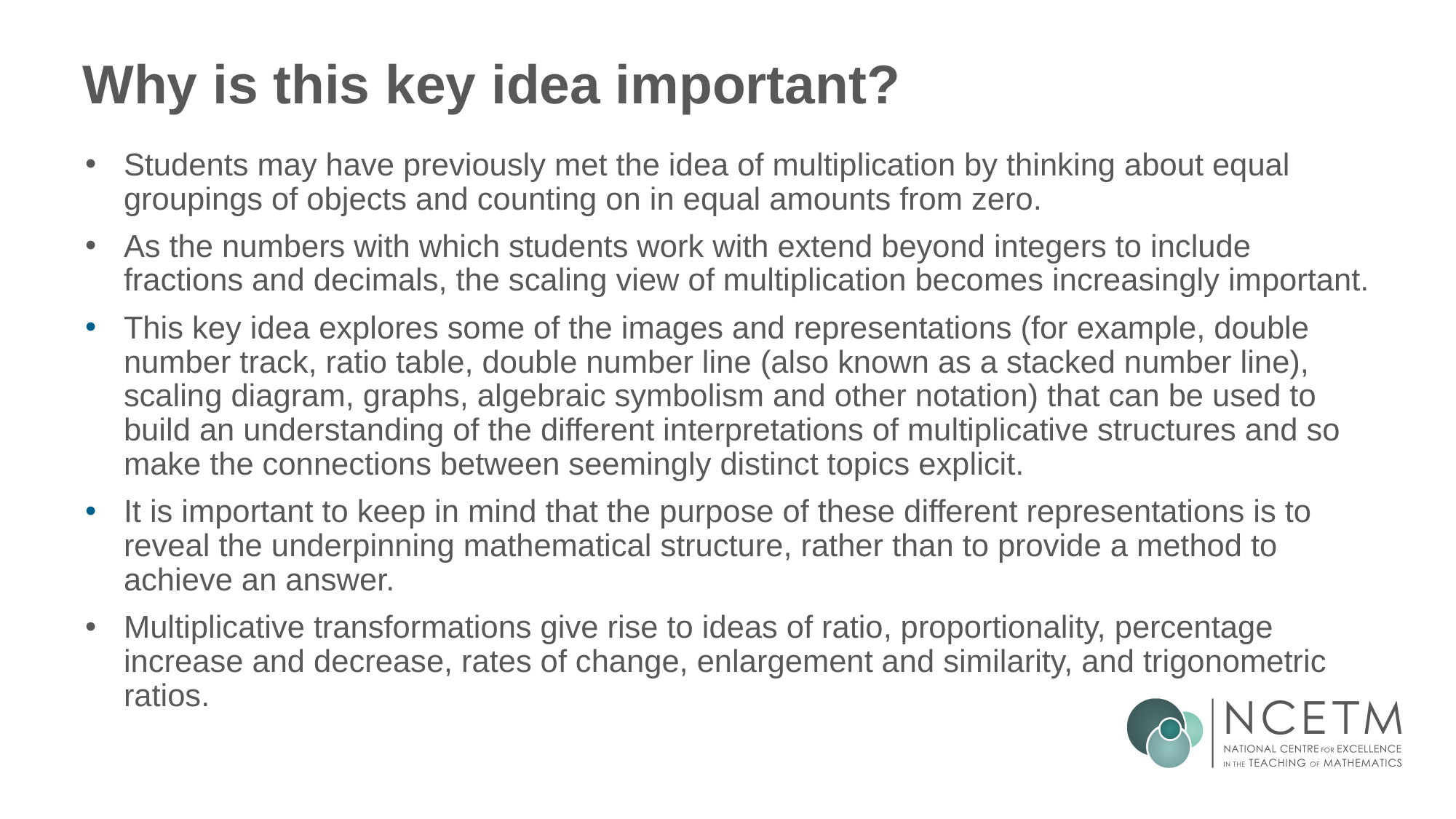

# Why is this key idea important?
Students may have previously met the idea of multiplication by thinking about equal groupings of objects and counting on in equal amounts from zero.
As the numbers with which students work with extend beyond integers to include fractions and decimals, the scaling view of multiplication becomes increasingly important.
This key idea explores some of the images and representations (for example, double number track, ratio table, double number line (also known as a stacked number line), scaling diagram, graphs, algebraic symbolism and other notation) that can be used to build an understanding of the different interpretations of multiplicative structures and so make the connections between seemingly distinct topics explicit.
It is important to keep in mind that the purpose of these different representations is to reveal the underpinning mathematical structure, rather than to provide a method to achieve an answer.
Multiplicative transformations give rise to ideas of ratio, proportionality, percentage increase and decrease, rates of change, enlargement and similarity, and trigonometric ratios.